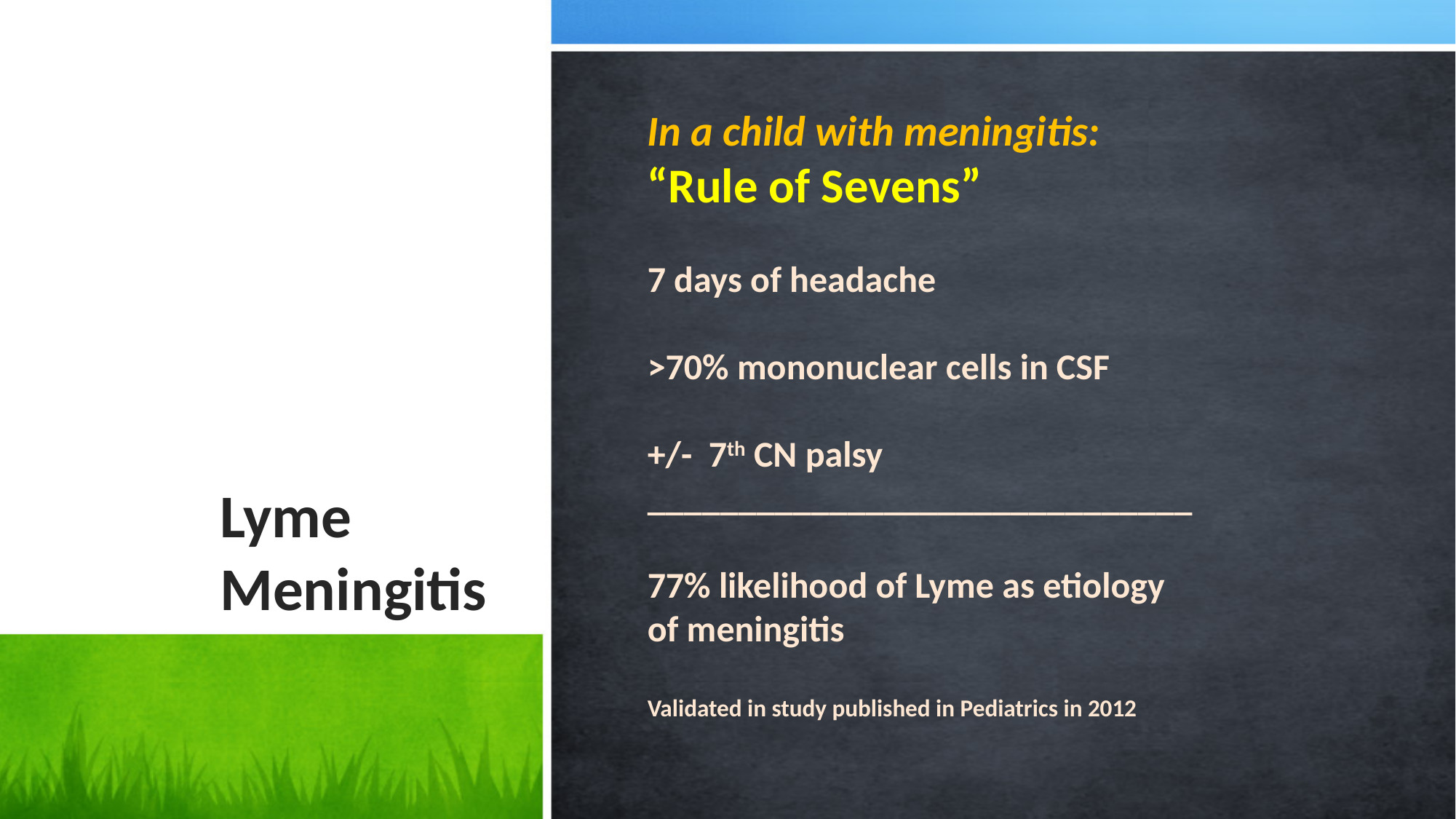

# Lyme Meningitis
In a child with meningitis:
“Rule of Sevens”

7 days of headache

>70% mononuclear cells in CSF

+/-  7th CN palsy
______________________________

77% likelihood of Lyme as etiology
of meningitis

Validated in study published in Pediatrics in 2012